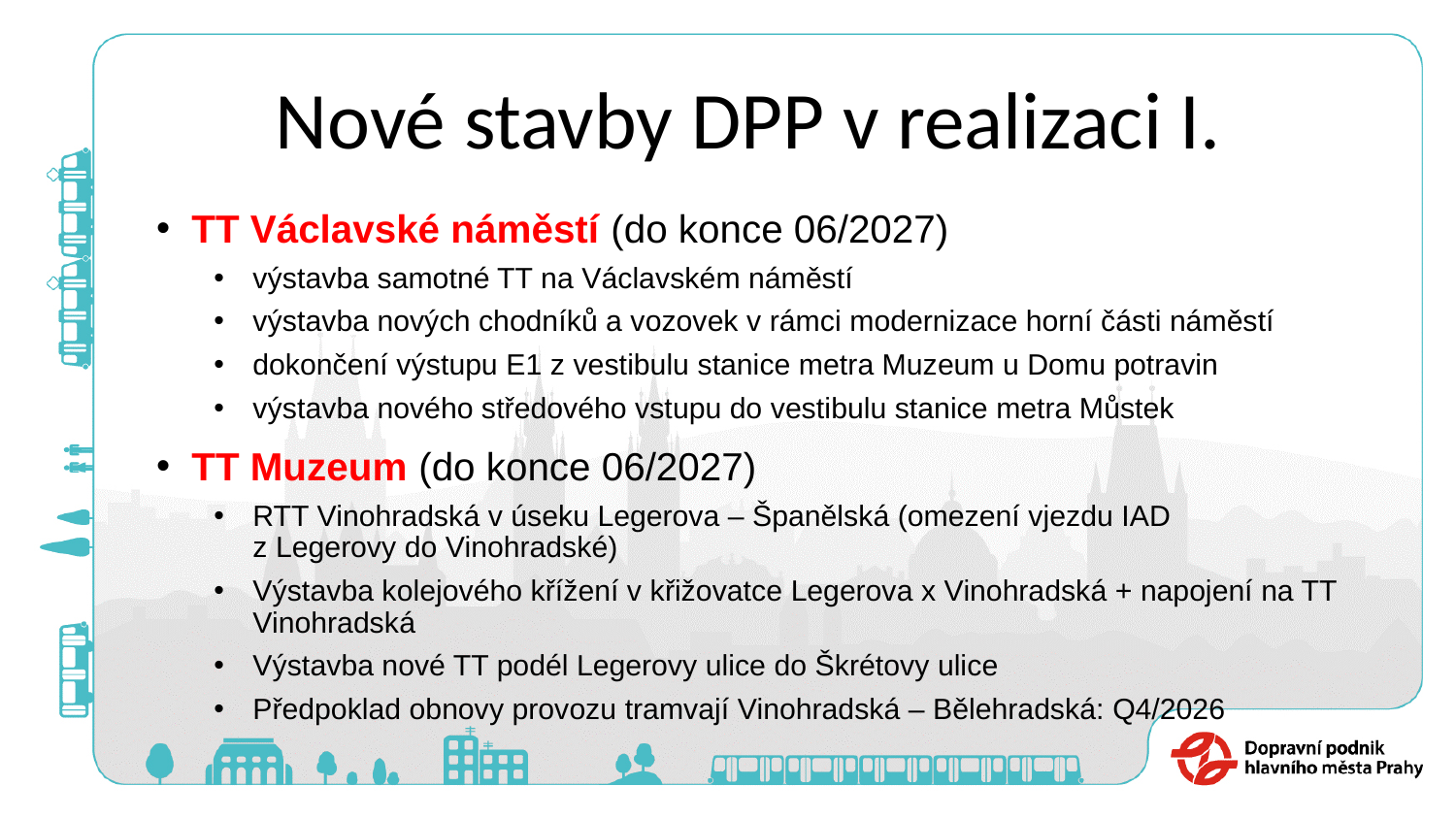

# Nové stavby DPP v realizaci I.
TT Václavské náměstí (do konce 06/2027)
výstavba samotné TT na Václavském náměstí
výstavba nových chodníků a vozovek v rámci modernizace horní části náměstí
dokončení výstupu E1 z vestibulu stanice metra Muzeum u Domu potravin
výstavba nového středového vstupu do vestibulu stanice metra Můstek
TT Muzeum (do konce 06/2027)
RTT Vinohradská v úseku Legerova – Španělská (omezení vjezdu IAD
z Legerovy do Vinohradské)
Výstavba kolejového křížení v křižovatce Legerova x Vinohradská + napojení na TT Vinohradská
Výstavba nové TT podél Legerovy ulice do Škrétovy ulice
Předpoklad obnovy provozu tramvají Vinohradská – Bělehradská: Q4/2026